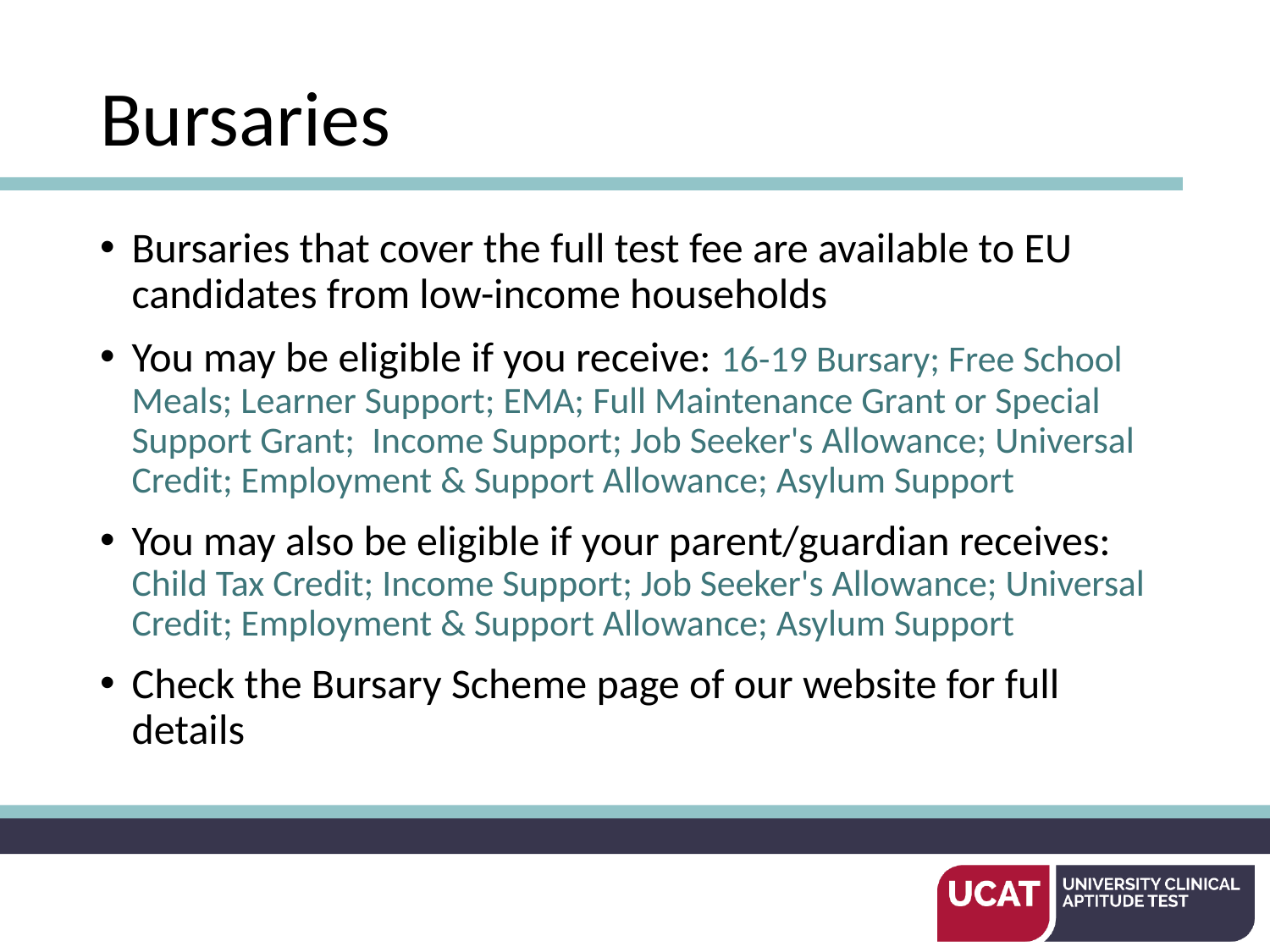

# Bursaries
Bursaries that cover the full test fee are available to EU candidates from low-income households
You may be eligible if you receive: 16-19 Bursary; Free School Meals; Learner Support; EMA; Full Maintenance Grant or Special Support Grant;  Income Support; Job Seeker's Allowance; Universal Credit; Employment & Support Allowance; Asylum Support
You may also be eligible if your parent/guardian receives: Child Tax Credit; Income Support; Job Seeker's Allowance; Universal Credit; Employment & Support Allowance; Asylum Support
Check the Bursary Scheme page of our website for full details